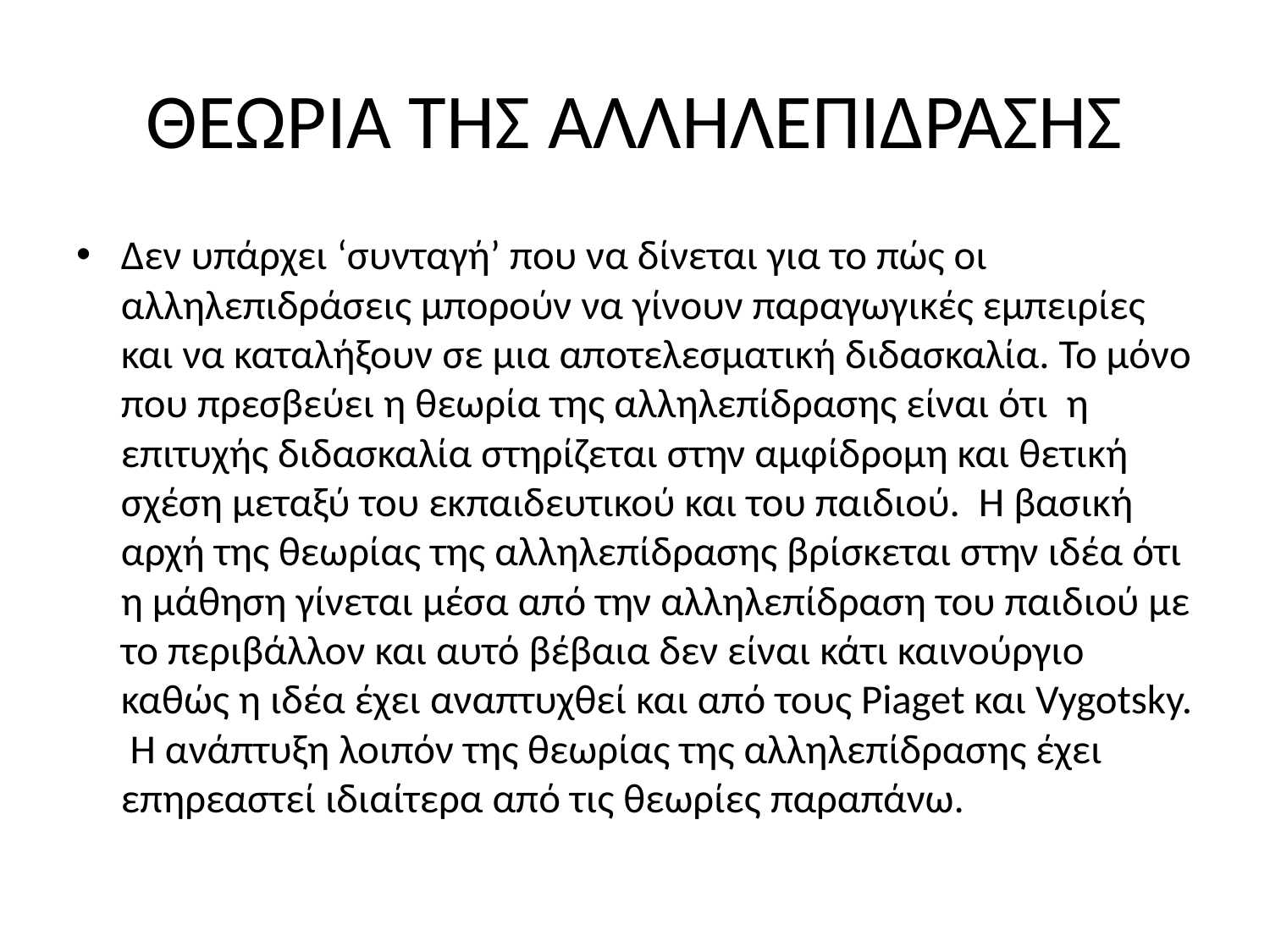

# ΘΕΩΡΙΑ ΤΗΣ ΑΛΛΗΛΕΠΙΔΡΑΣΗΣ
Δεν υπάρχει ‘συνταγή’ που να δίνεται για το πώς οι αλληλεπιδράσεις μπορούν να γίνουν παραγωγικές εμπειρίες και να καταλήξουν σε μια αποτελεσματική διδασκαλία. Το μόνο που πρεσβεύει η θεωρία της αλληλεπίδρασης είναι ότι  η επιτυχής διδασκαλία στηρίζεται στην αμφίδρομη και θετική σχέση μεταξύ του εκπαιδευτικού και του παιδιού.  Η βασική αρχή της θεωρίας της αλληλεπίδρασης βρίσκεται στην ιδέα ότι η μάθηση γίνεται μέσα από την αλληλεπίδραση του παιδιού με το περιβάλλον και αυτό βέβαια δεν είναι κάτι καινούργιο καθώς η ιδέα έχει αναπτυχθεί και από τους Piaget και Vygotsky.  Η ανάπτυξη λοιπόν της θεωρίας της αλληλεπίδρασης έχει επηρεαστεί ιδιαίτερα από τις θεωρίες παραπάνω.